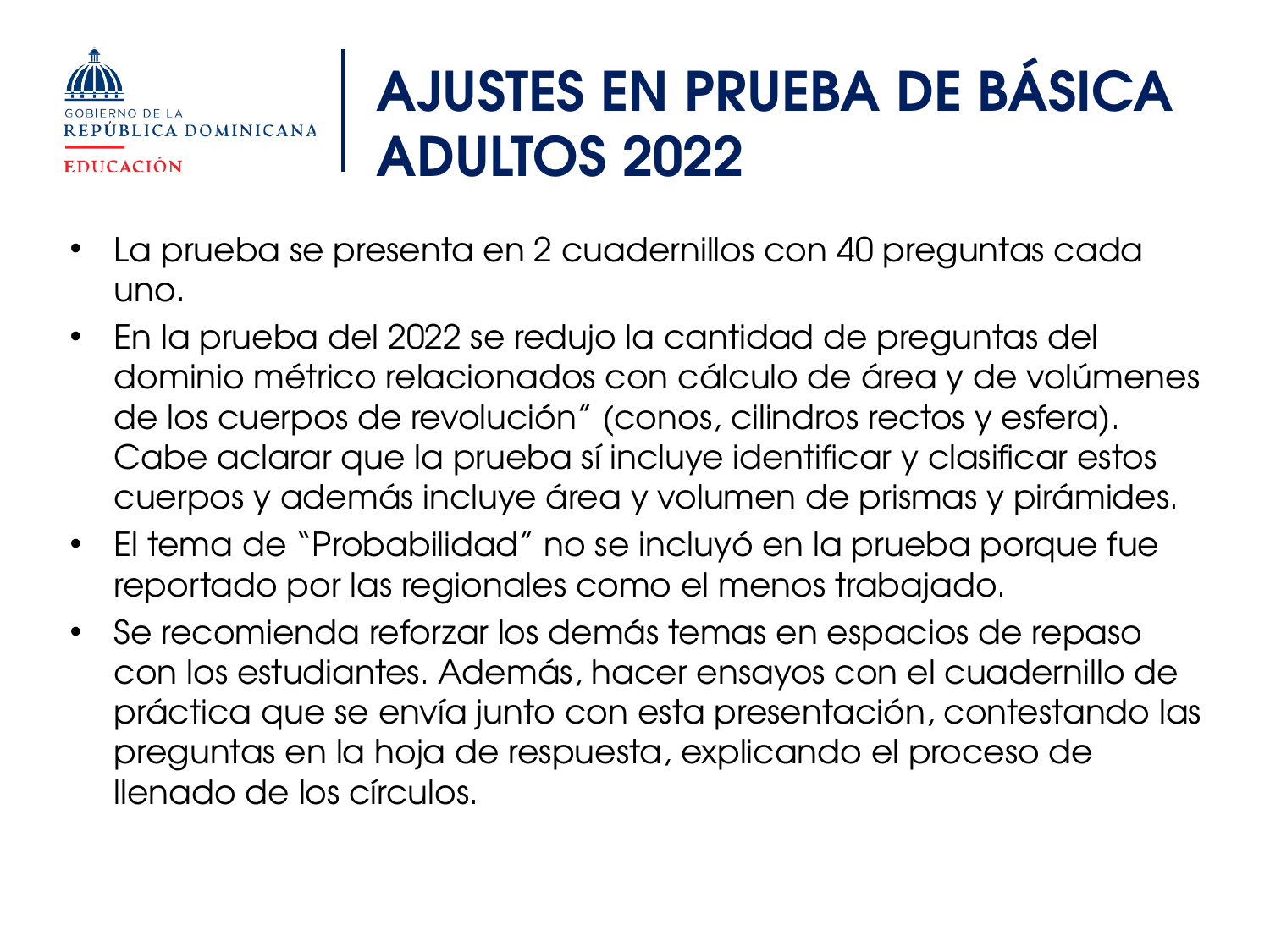

# AJUSTES EN PRUEBA DE BÁSICA ADULTOS 2022
La prueba se presenta en 2 cuadernillos con 40 preguntas cada uno.
En la prueba del 2022 se redujo la cantidad de preguntas del dominio métrico relacionados con cálculo de área y de volúmenes de los cuerpos de revolución” (conos, cilindros rectos y esfera). Cabe aclarar que la prueba sí incluye identificar y clasificar estos cuerpos y además incluye área y volumen de prismas y pirámides.
El tema de “Probabilidad” no se incluyó en la prueba porque fue reportado por las regionales como el menos trabajado.
Se recomienda reforzar los demás temas en espacios de repaso con los estudiantes. Además, hacer ensayos con el cuadernillo de práctica que se envía junto con esta presentación, contestando las preguntas en la hoja de respuesta, explicando el proceso de llenado de los círculos.